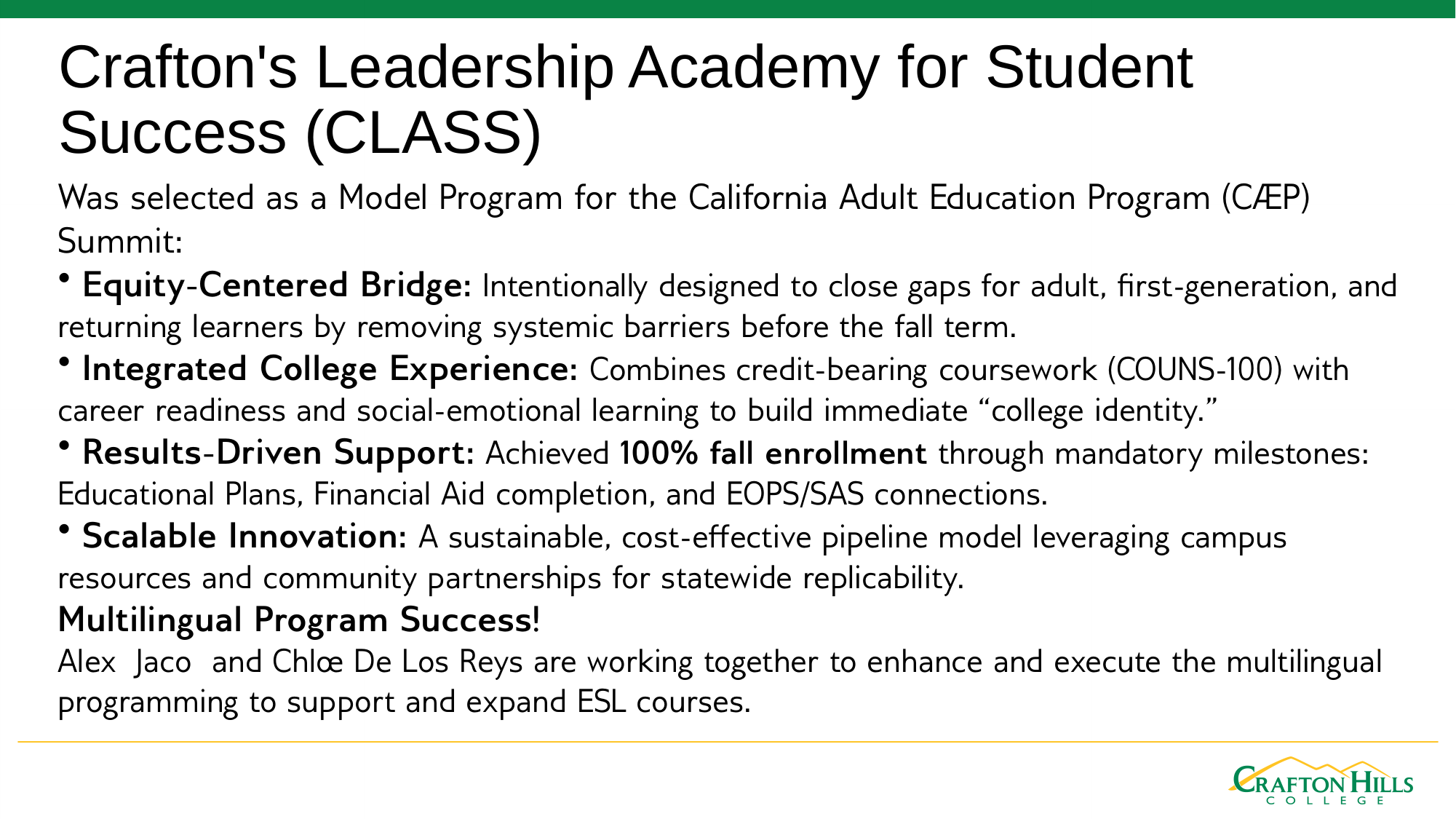

# Crafton's Leadership Academy for Student Success (CLASS)
Was selected as a Model Program for the California Adult Education Program (CAEP) Summit:
 Equity-Centered Bridge: Intentionally designed to close gaps for adult, first-generation, and returning learners by removing systemic barriers before the fall term.
 Integrated College Experience: Combines credit-bearing coursework (COUNS-100) with career readiness and social-emotional learning to build immediate “college identity.”
 Results-Driven Support: Achieved 100% fall enrollment through mandatory milestones: Educational Plans, Financial Aid completion, and EOPS/SAS connections.
 Scalable Innovation: A sustainable, cost-effective pipeline model leveraging campus resources and community partnerships for statewide replicability.
Multilingual Program Success!
Alex  Jaco  and Chloe De Los Reys are working together to enhance and execute the multilingual programming to support and expand ESL courses.